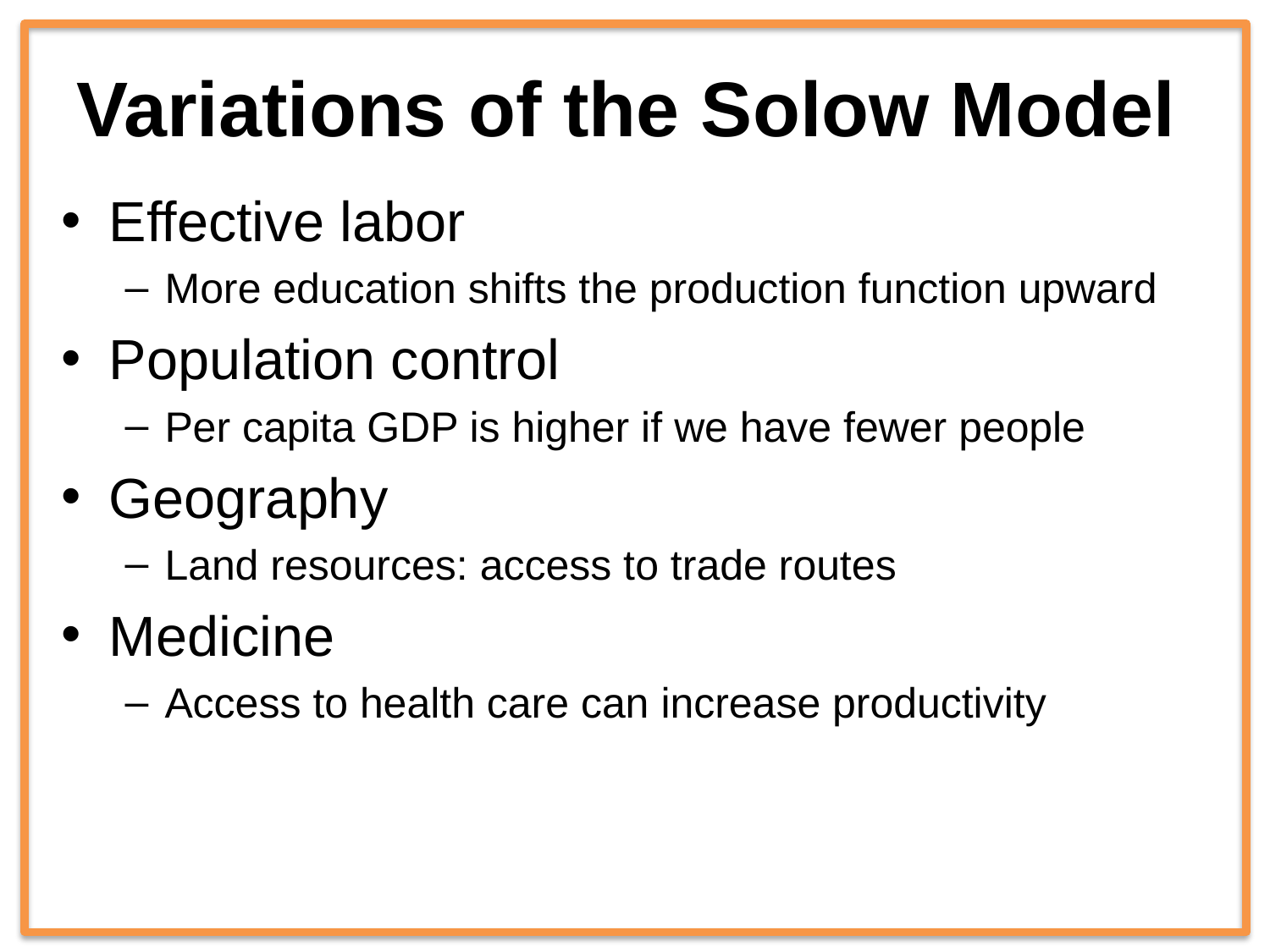

# Variations of the Solow Model
Effective labor
More education shifts the production function upward
Population control
Per capita GDP is higher if we have fewer people
Geography
Land resources: access to trade routes
Medicine
Access to health care can increase productivity